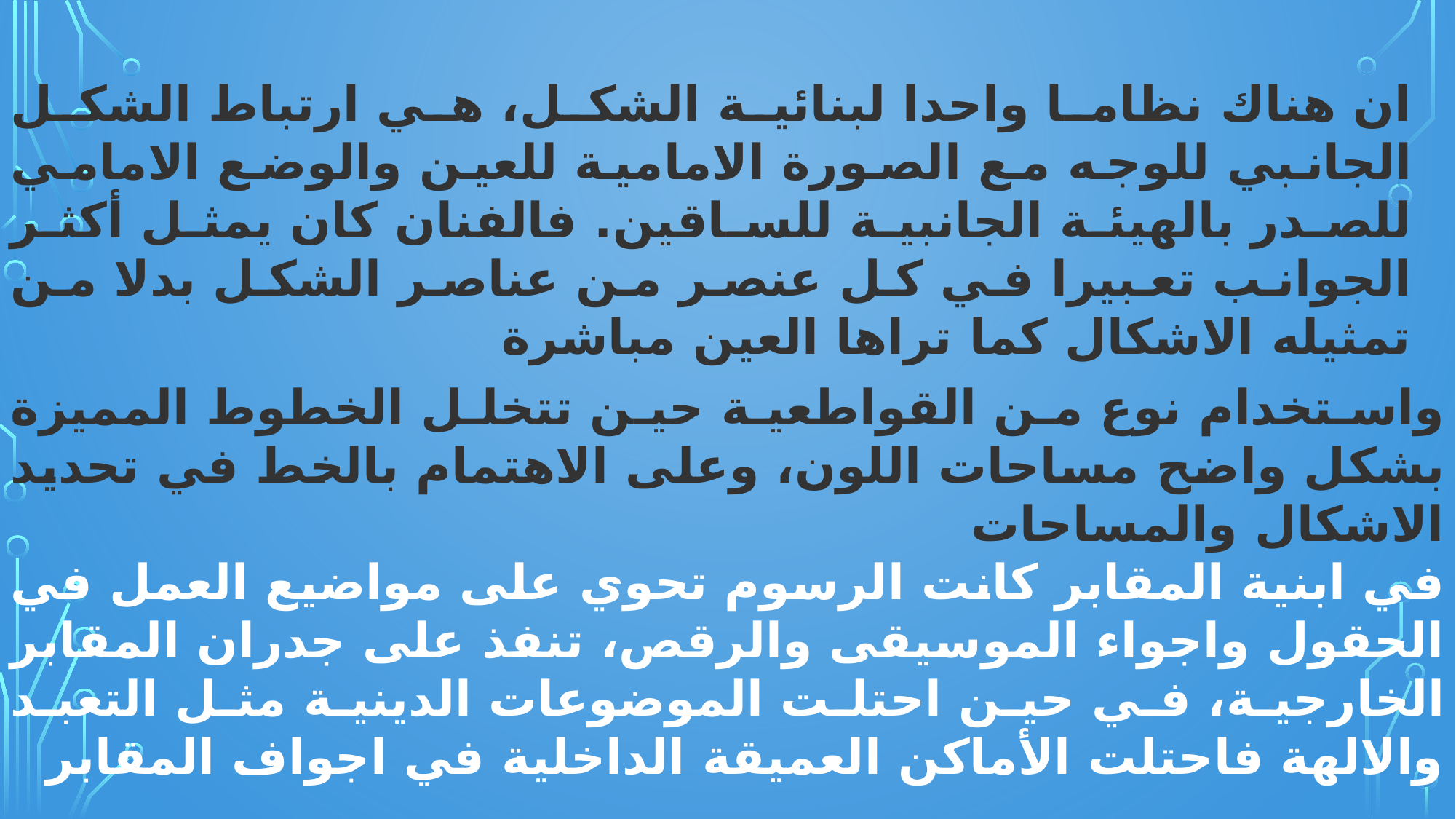

ان هناك نظاما واحدا لبنائية الشكل، هي ارتباط الشكل الجانبي للوجه مع الصورة الامامية للعين والوضع الامامي للصدر بالهيئة الجانبية للساقين. فالفنان كان يمثل أكثر الجوانب تعبيرا في كل عنصر من عناصر الشكل بدلا من تمثيله الاشكال كما تراها العين مباشرة
واستخدام نوع من القواطعية حين تتخلل الخطوط المميزة بشكل واضح مساحات اللون، وعلى الاهتمام بالخط في تحديد الاشكال والمساحات
في ابنية المقابر كانت الرسوم تحوي على مواضيع العمل في الحقول واجواء الموسيقى والرقص، تنفذ على جدران المقابر الخارجية، في حين احتلت الموضوعات الدينية مثل التعبد والالهة فاحتلت الأماكن العميقة الداخلية في اجواف المقابر